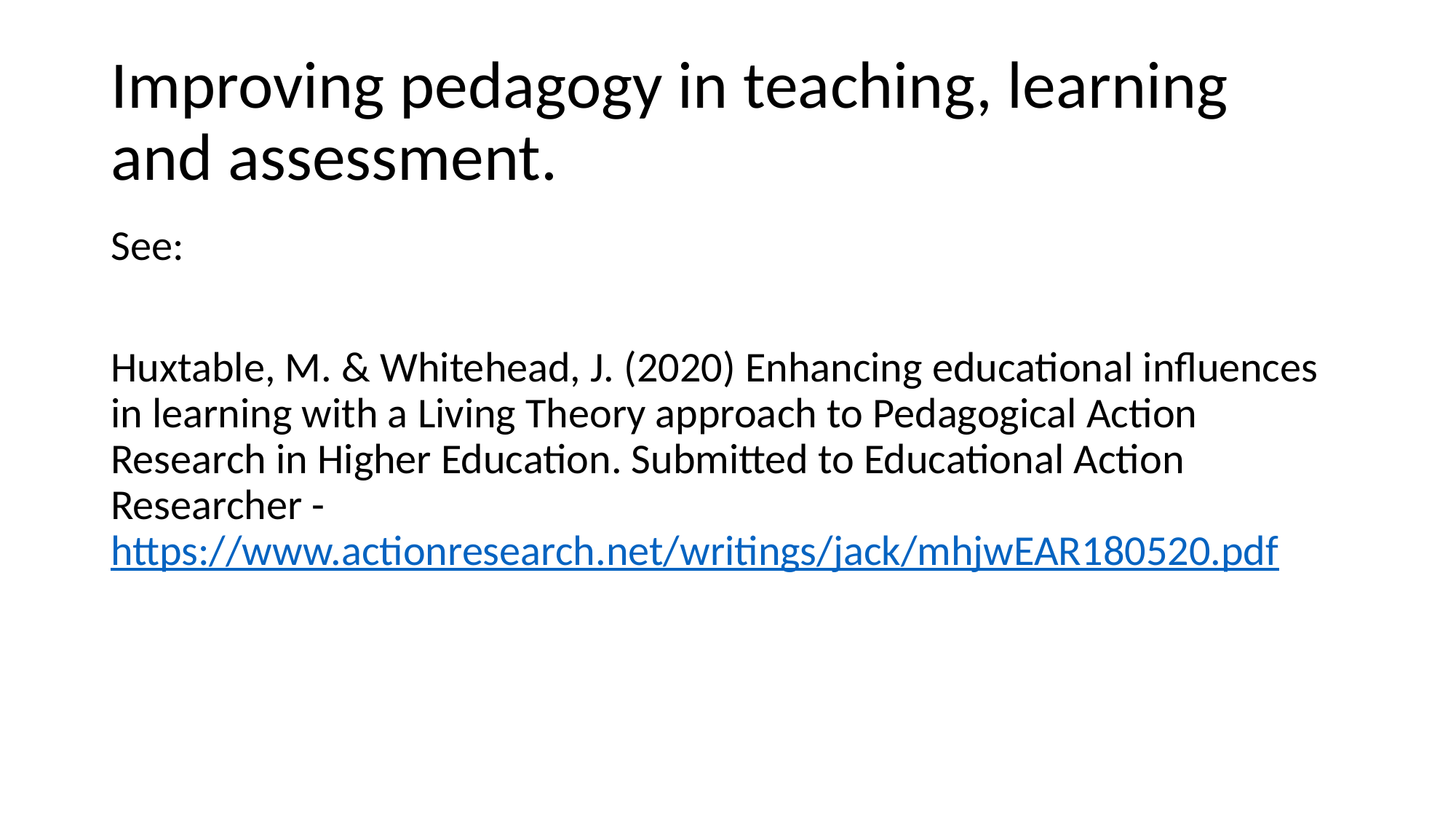

# Improving pedagogy in teaching, learning and assessment.
See:

Huxtable, M. & Whitehead, J. (2020) Enhancing educational influences in learning with a Living Theory approach to Pedagogical Action Research in Higher Education. Submitted to Educational Action Researcher - https://www.actionresearch.net/writings/jack/mhjwEAR180520.pdf